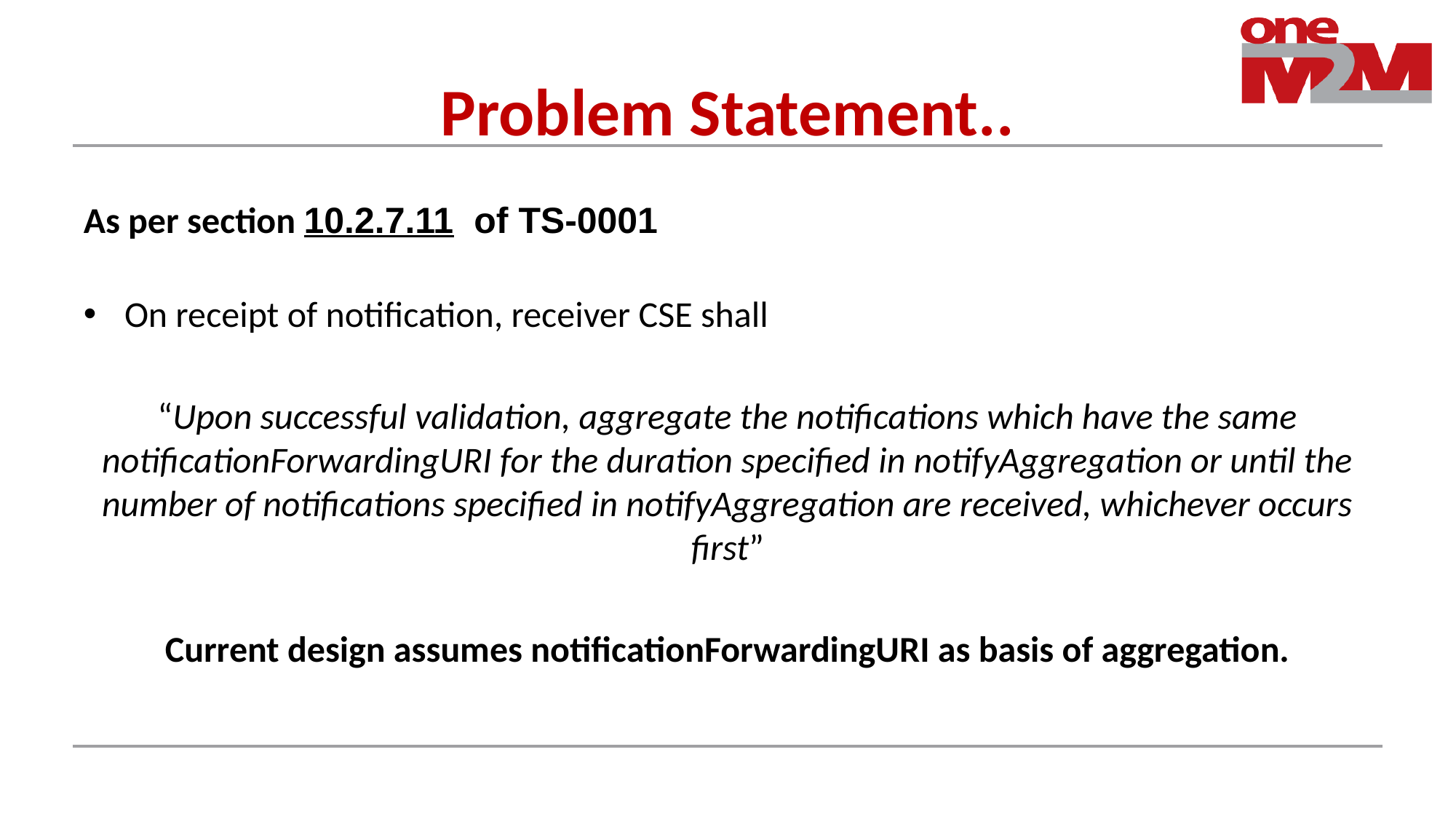

# Problem Statement..
As per section 10.2.7.11  of TS-0001
On receipt of notification, receiver CSE shall

“Upon successful validation, aggregate the notifications which have the same notificationForwardingURI for the duration specified in notifyAggregation or until the number of notifications specified in notifyAggregation are received, whichever occurs first”

Current design assumes notificationForwardingURI as basis of aggregation.